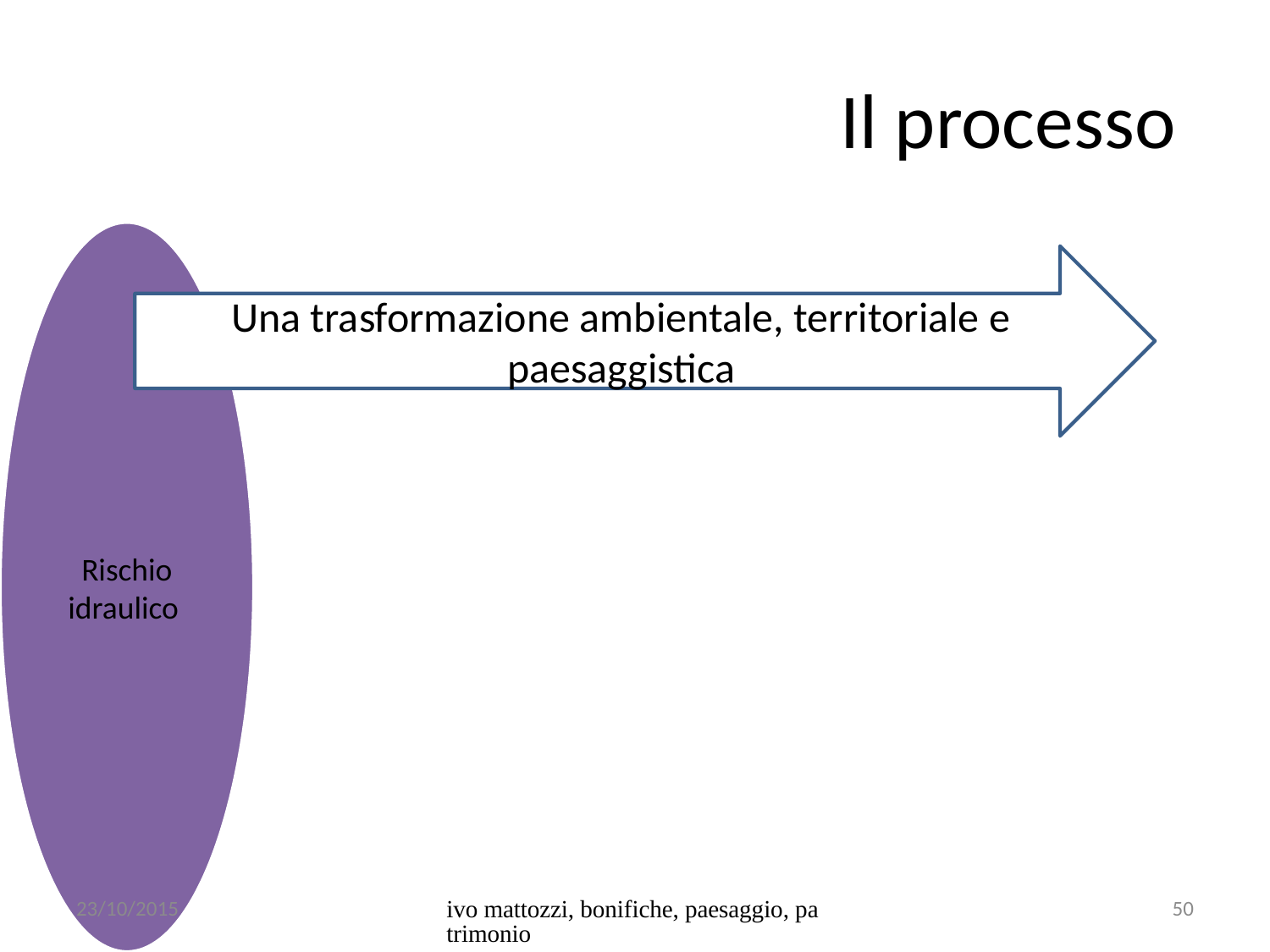

# Il processo
Ambiente
Palustre
Bonifica
Una trasformazione ambientale, territoriale e paesaggistica
23/10/2015
ivo mattozzi, bonifiche, paesaggio, patrimonio
50